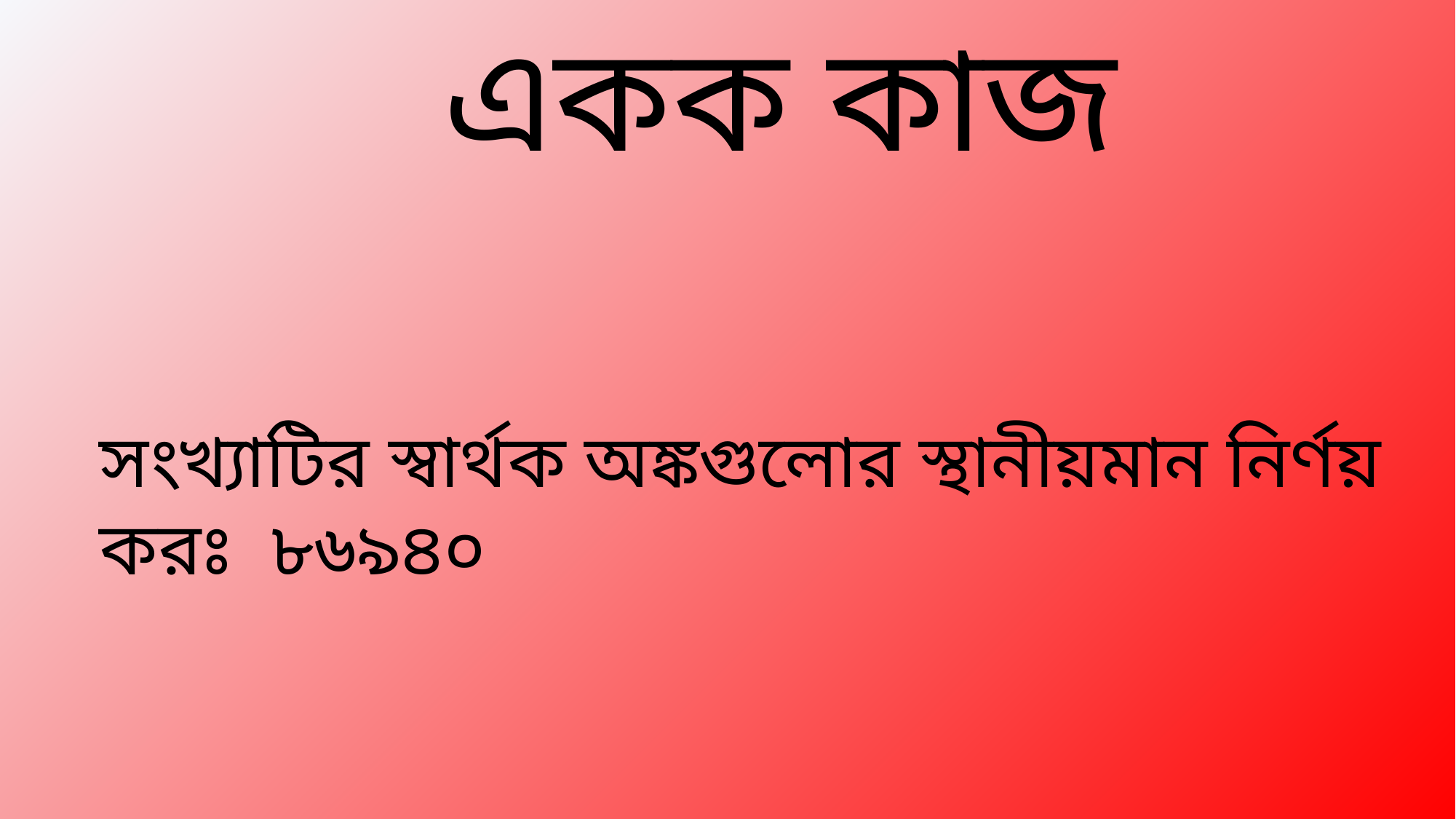

একক কাজ
সংখ্যাটির স্বার্থক অঙ্কগুলোর স্থানীয়মান নির্ণয় করঃ  ৮৬৯৪০